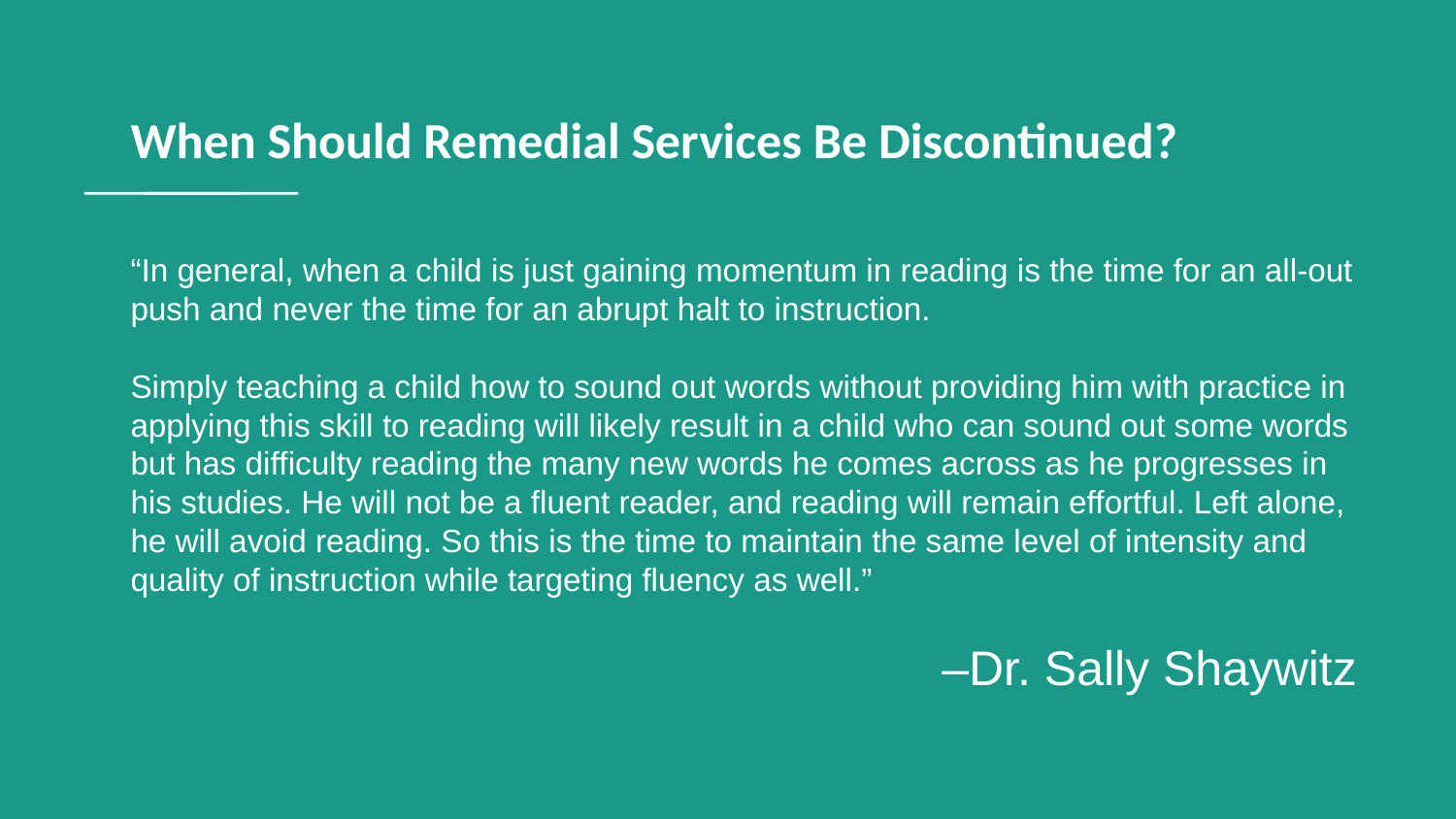

When Should Remedial Services Be Discontinued?
# “In general, when a child is just gaining momentum in reading is the time for an all-out push and never the time for an abrupt halt to instruction.

Simply teaching a child how to sound out words without providing him with practice in applying this skill to reading will likely result in a child who can sound out some words but has difficulty reading the many new words he comes across as he progresses in his studies. He will not be a fluent reader, and reading will remain effortful. Left alone, he will avoid reading. So this is the time to maintain the same level of intensity and quality of instruction while targeting fluency as well.”

–Dr. Sally Shaywitz